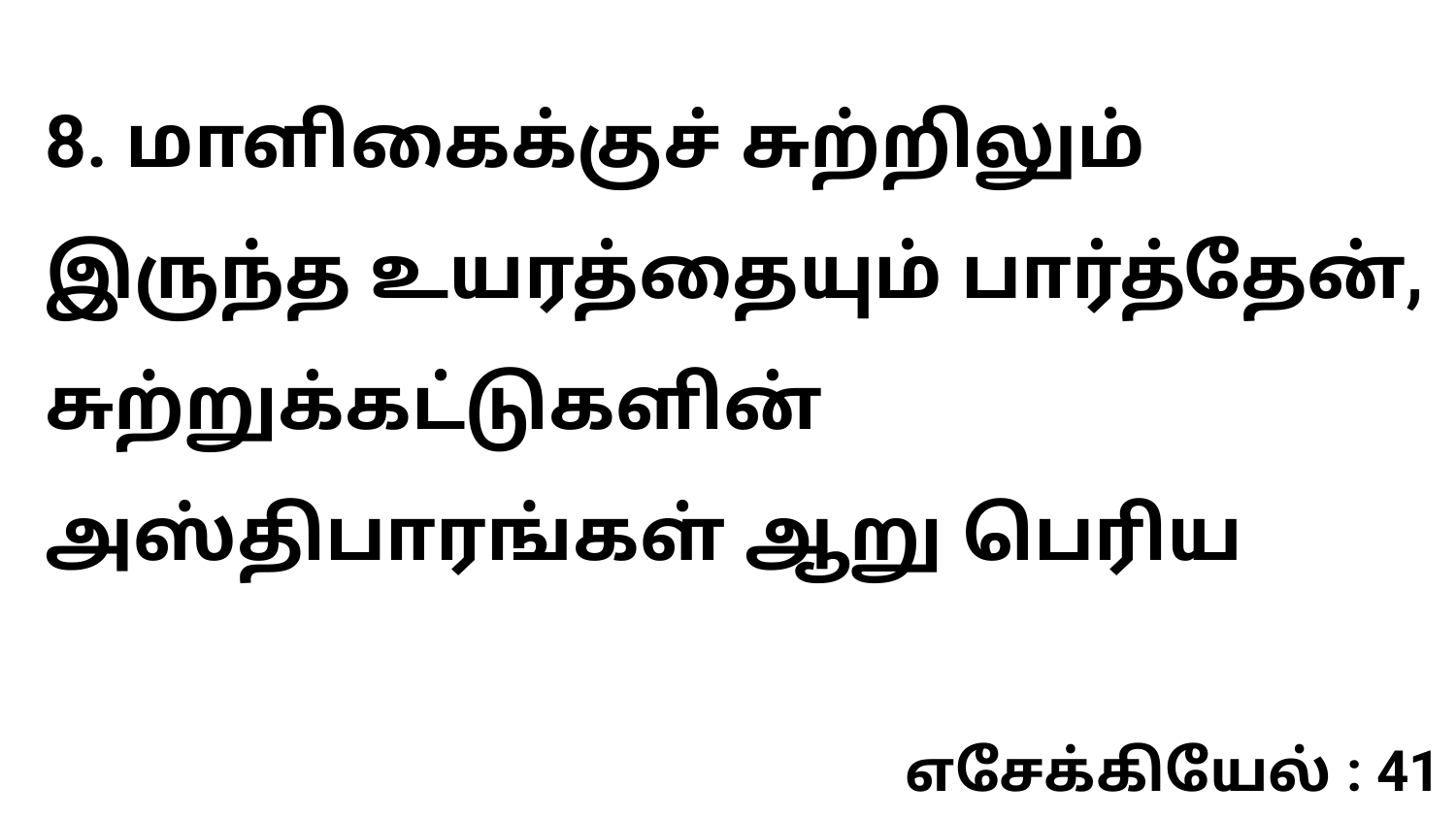

8. மாளிகைக்குச் சுற்றிலும் இருந்த உயரத்தையும் பார்த்தேன், சுற்றுக்கட்டுகளின் அஸ்திபாரங்கள் ஆறு பெரிய
எசேக்கியேல் : 41